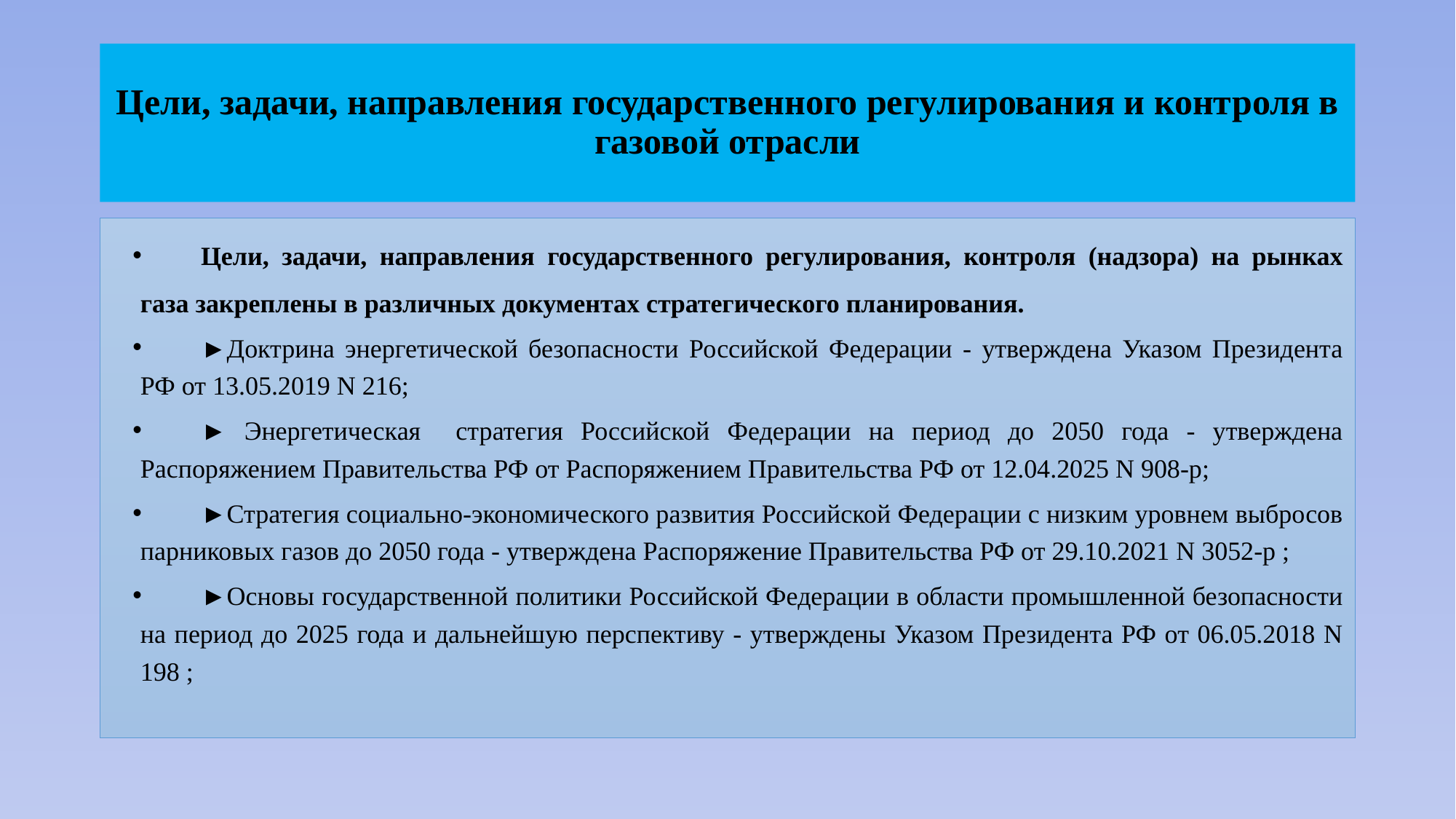

# Цели, задачи, направления государственного регулирования и контроля в газовой отрасли
Цели, задачи, направления государственного регулирования, контроля (надзора) на рынках газа закреплены в различных документах стратегического планирования.
►Доктрина энергетической безопасности Российской Федерации - утверждена Указом Президента РФ от 13.05.2019 N 216;
► Энергетическая  стратегия Российской Федерации на период до 2050 года - утверждена Распоряжением Правительства РФ от Распоряжением Правительства РФ от 12.04.2025 N 908-р;
►Стратегия социально-экономического развития Российской Федерации с низким уровнем выбросов парниковых газов до 2050 года - утверждена Распоряжение Правительства РФ от 29.10.2021 N 3052-р ;
►Основы государственной политики Российской Федерации в области промышленной безопасности на период до 2025 года и дальнейшую перспективу - утверждены Указом Президента РФ от 06.05.2018 N 198 ;